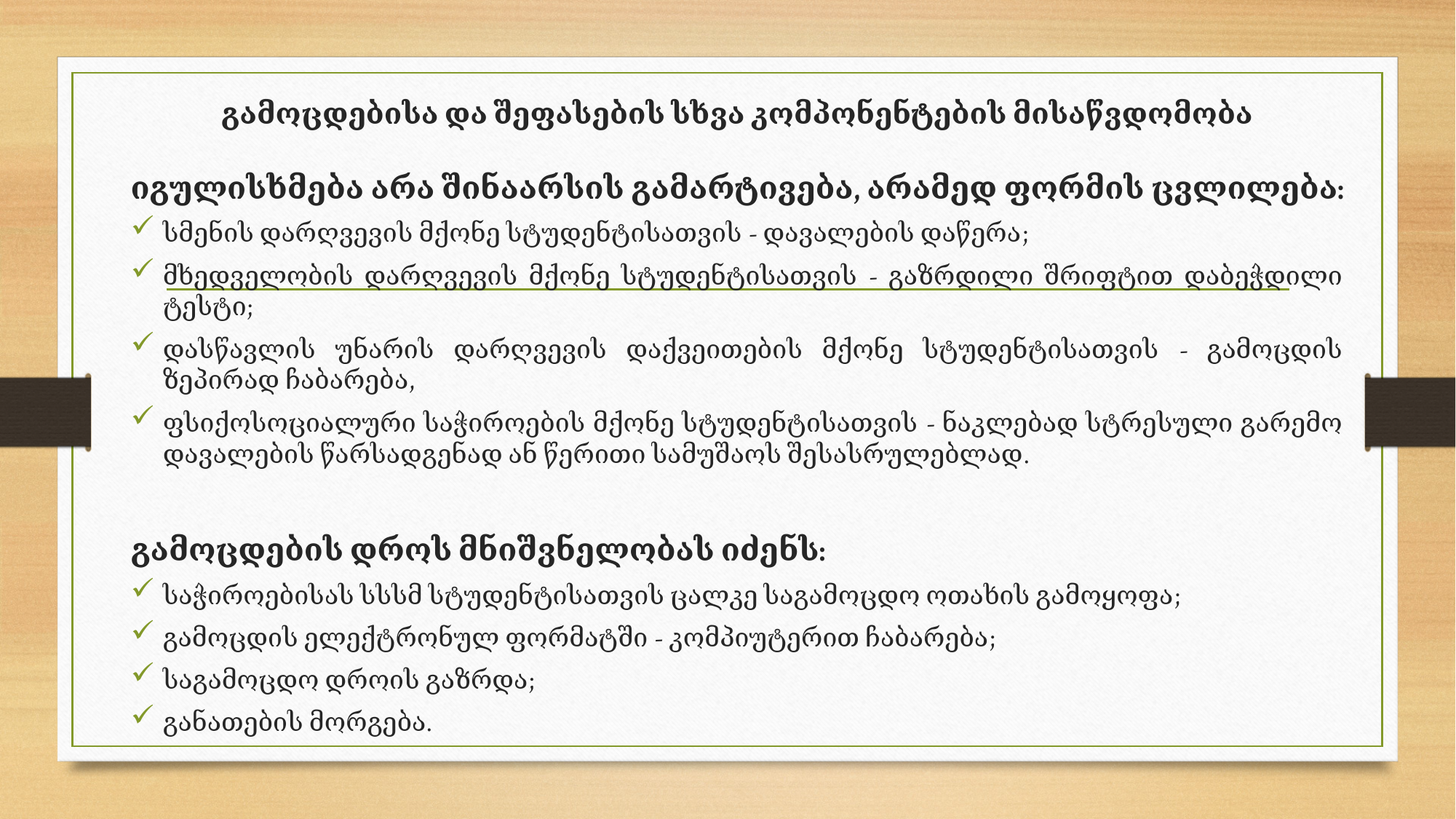

# გამოცდებისა და შეფასების სხვა კომპონენტების მისაწვდომობა
იგულისხმება არა შინაარსის გამარტივება, არამედ ფორმის ცვლილება:
სმენის დარღვევის მქონე სტუდენტისათვის - დავალების დაწერა;
მხედველობის დარღვევის მქონე სტუდენტისათვის - გაზრდილი შრიფტით დაბეჭდილი ტესტი;
დასწავლის უნარის დარღვევის დაქვეითების მქონე სტუდენტისათვის - გამოცდის ზეპირად ჩაბარება,
ფსიქოსოციალური საჭიროების მქონე სტუდენტისათვის - ნაკლებად სტრესული გარემო დავალების წარსადგენად ან წერითი სამუშაოს შესასრულებლად.

გამოცდების დროს მნიშვნელობას იძენს:
საჭიროებისას სსსმ სტუდენტისათვის ცალკე საგამოცდო ოთახის გამოყოფა;
გამოცდის ელექტრონულ ფორმატში - კომპიუტერით ჩაბარება;
საგამოცდო დროის გაზრდა;
განათების მორგება.